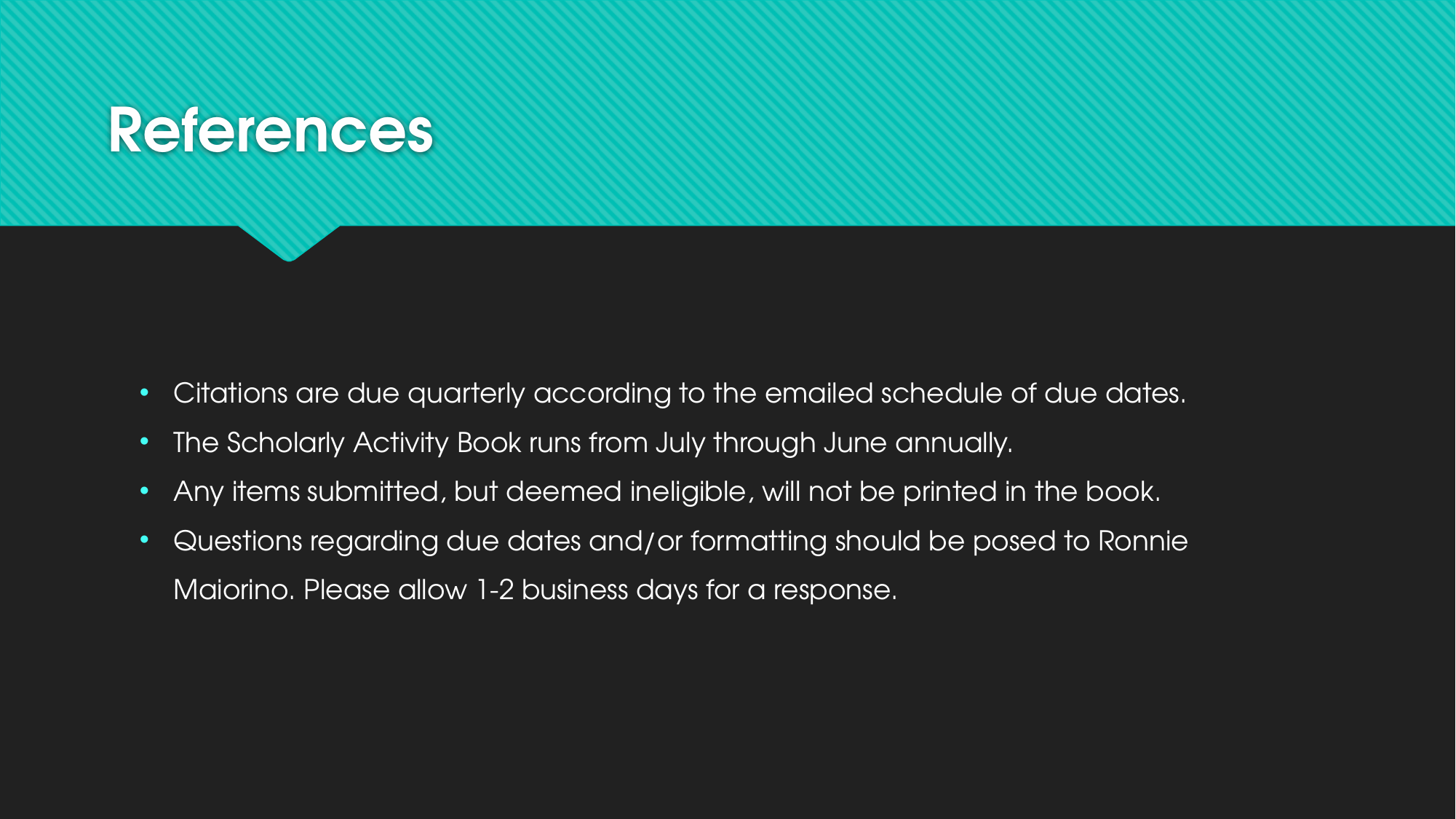

# References
Citations are due quarterly according to the emailed schedule of due dates.
The Scholarly Activity Book runs from July through June annually.
Any items submitted, but deemed ineligible, will not be printed in the book.
Questions regarding due dates and/or formatting should be posed to Ronnie Maiorino. Please allow 1-2 business days for a response.